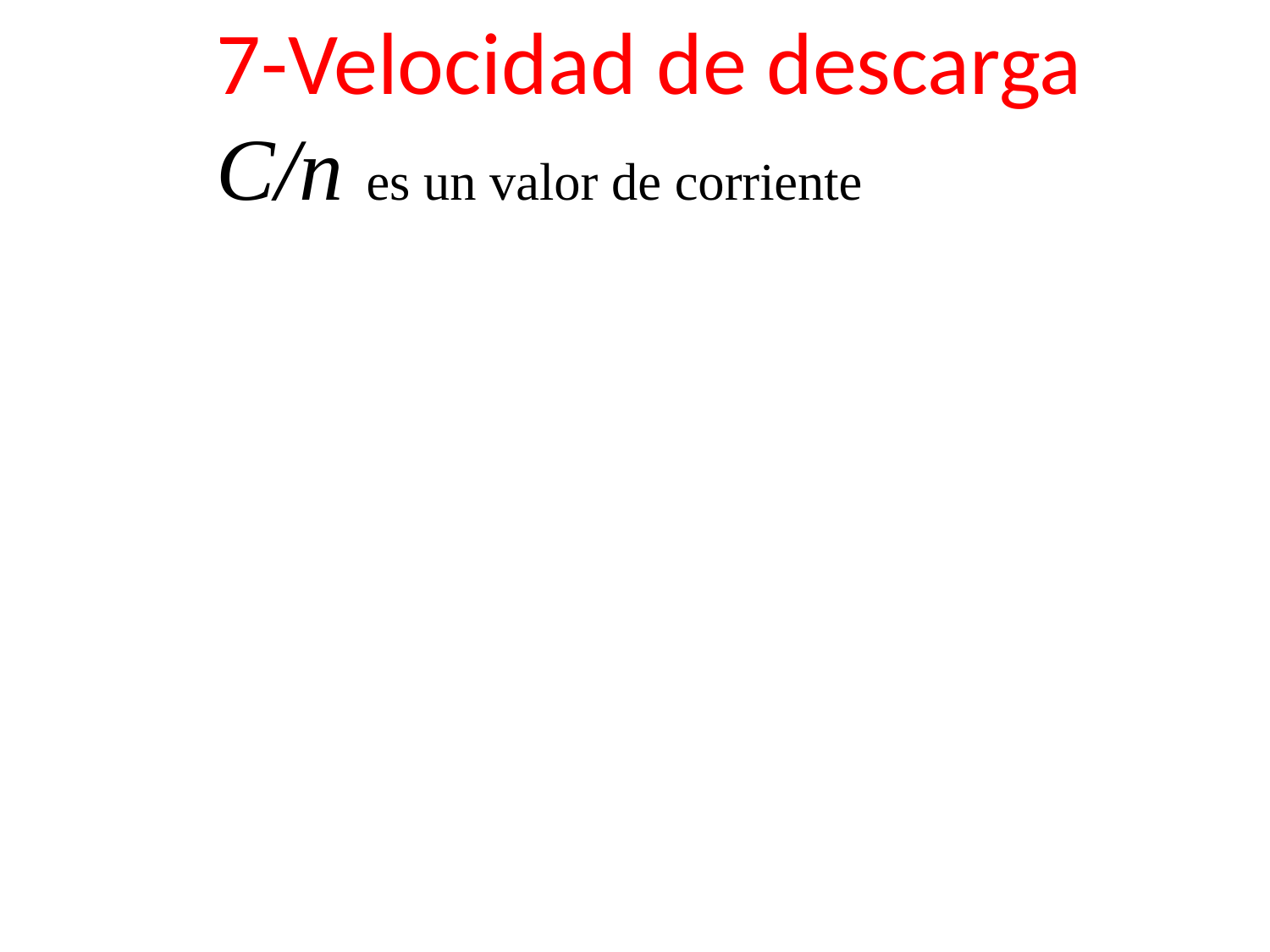

7-Velocidad de descarga
C/n es un valor de corriente